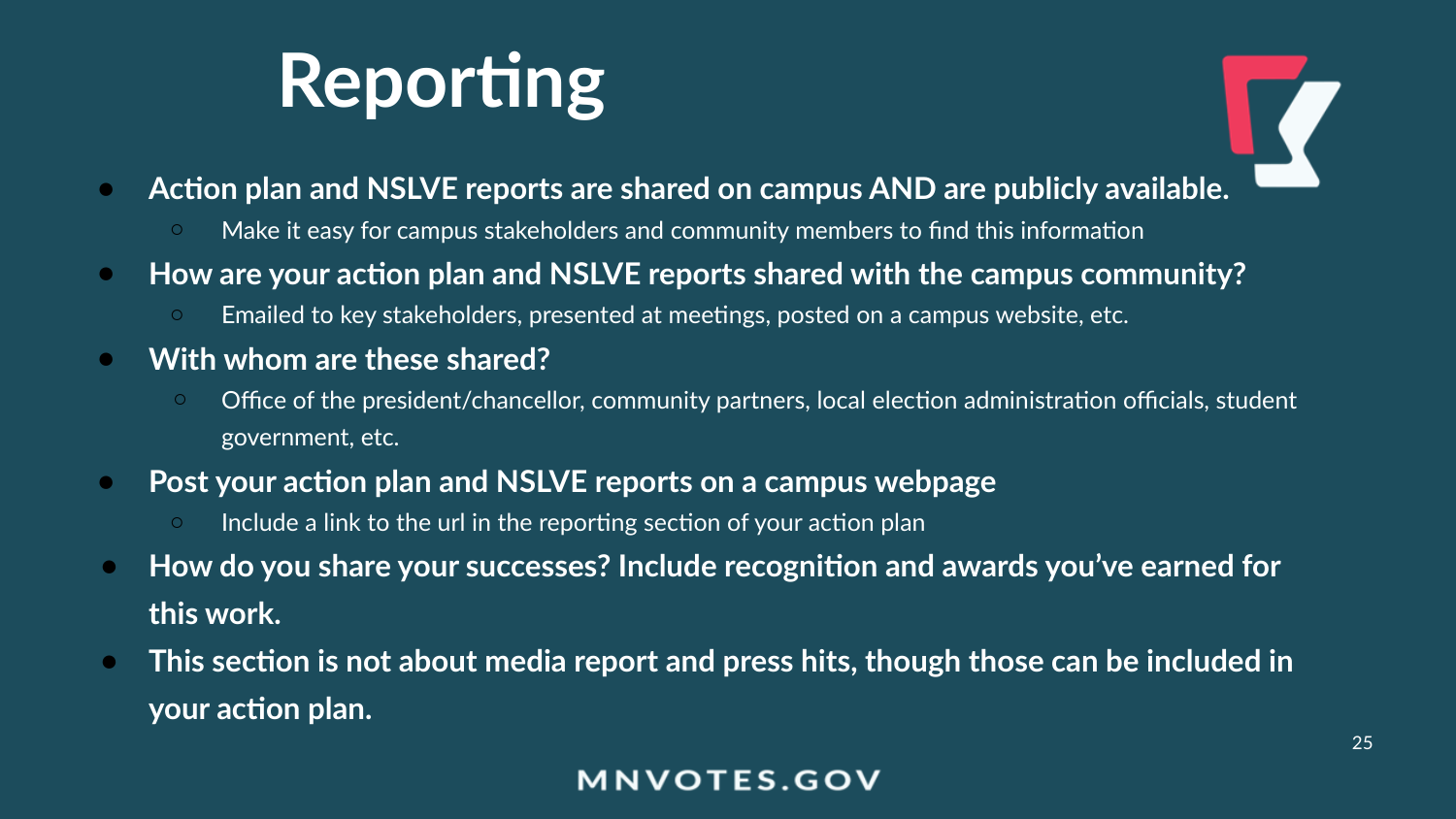

Reporting
Action plan and NSLVE reports are shared on campus AND are publicly available.
Make it easy for campus stakeholders and community members to find this information
How are your action plan and NSLVE reports shared with the campus community?
Emailed to key stakeholders, presented at meetings, posted on a campus website, etc.
With whom are these shared?
Office of the president/chancellor, community partners, local election administration officials, student government, etc.
Post your action plan and NSLVE reports on a campus webpage
Include a link to the url in the reporting section of your action plan
How do you share your successes? Include recognition and awards you’ve earned for this work.
This section is not about media report and press hits, though those can be included in your action plan.

25